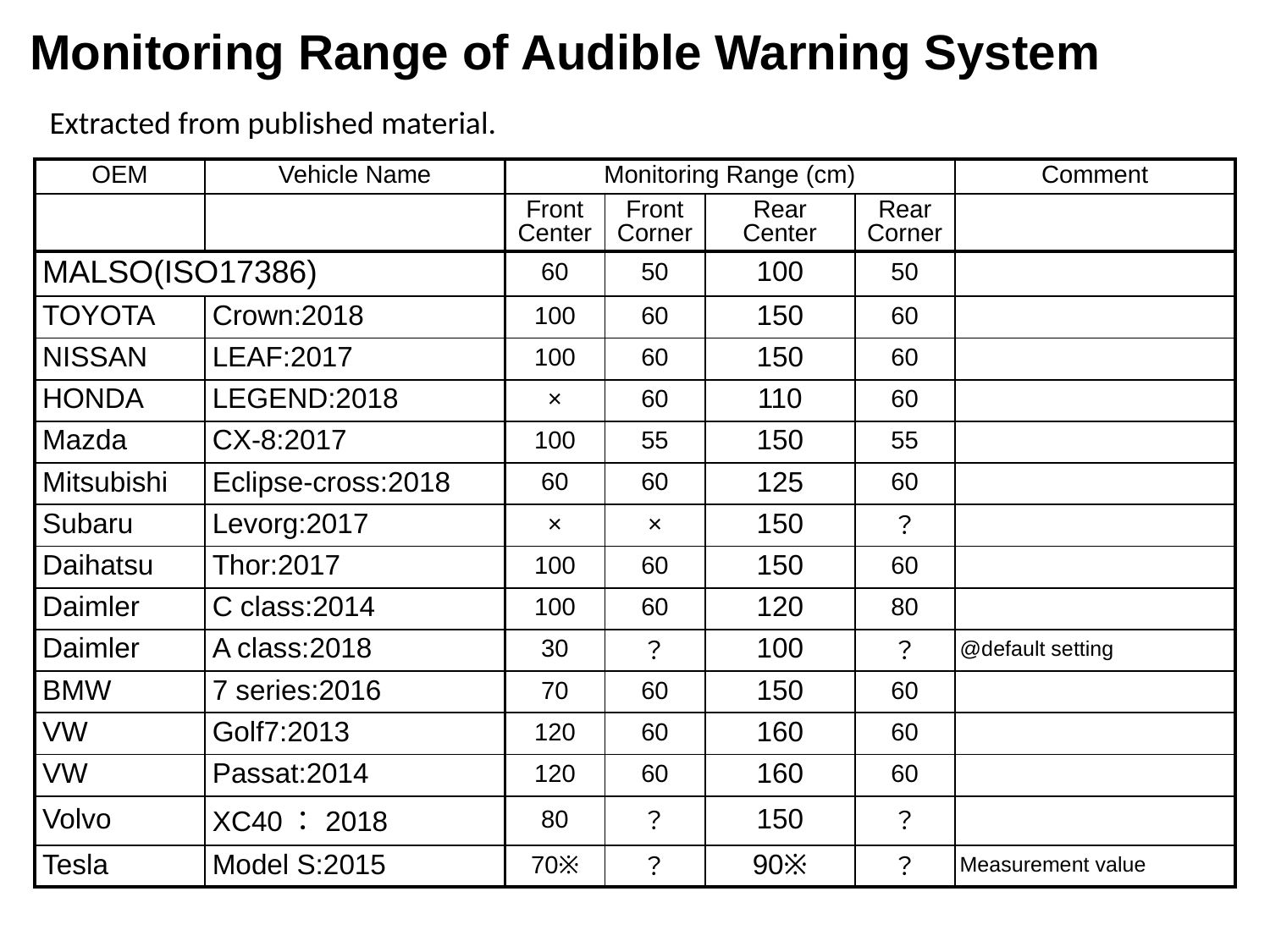

Monitoring Range of Audible Warning System
Extracted from published material.
| OEM | Vehicle Name | Monitoring Range (cm) |  |  |  | Comment |
| --- | --- | --- | --- | --- | --- | --- |
|  |  | Front Center | Front Corner | Rear Center | Rear Corner |  |
| MALSO(ISO17386) |  | 60 | 50 | 100 | 50 |  |
| TOYOTA | Crown:2018 | 100 | 60 | 150 | 60 |  |
| NISSAN | LEAF:2017 | 100 | 60 | 150 | 60 |  |
| HONDA | LEGEND:2018 | × | 60 | 110 | 60 |  |
| Mazda | CX-8:2017 | 100 | 55 | 150 | 55 |  |
| Mitsubishi | Eclipse-cross:2018 | 60 | 60 | 125 | 60 |  |
| Subaru | Levorg:2017 | × | × | 150 | ？ |  |
| Daihatsu | Thor:2017 | 100 | 60 | 150 | 60 |  |
| Daimler | C class:2014 | 100 | 60 | 120 | 80 |  |
| Daimler | A class:2018 | 30 | ？ | 100 | ？ | @default setting |
| BMW | 7 series:2016 | 70 | 60 | 150 | 60 |  |
| VW | Golf7:2013 | 120 | 60 | 160 | 60 |  |
| VW | Passat:2014 | 120 | 60 | 160 | 60 |  |
| Volvo | XC40：2018 | 80 | ？ | 150 | ？ |  |
| Tesla | Model S:2015 | 70※ | ？ | 90※ | ？ | Measurement value |